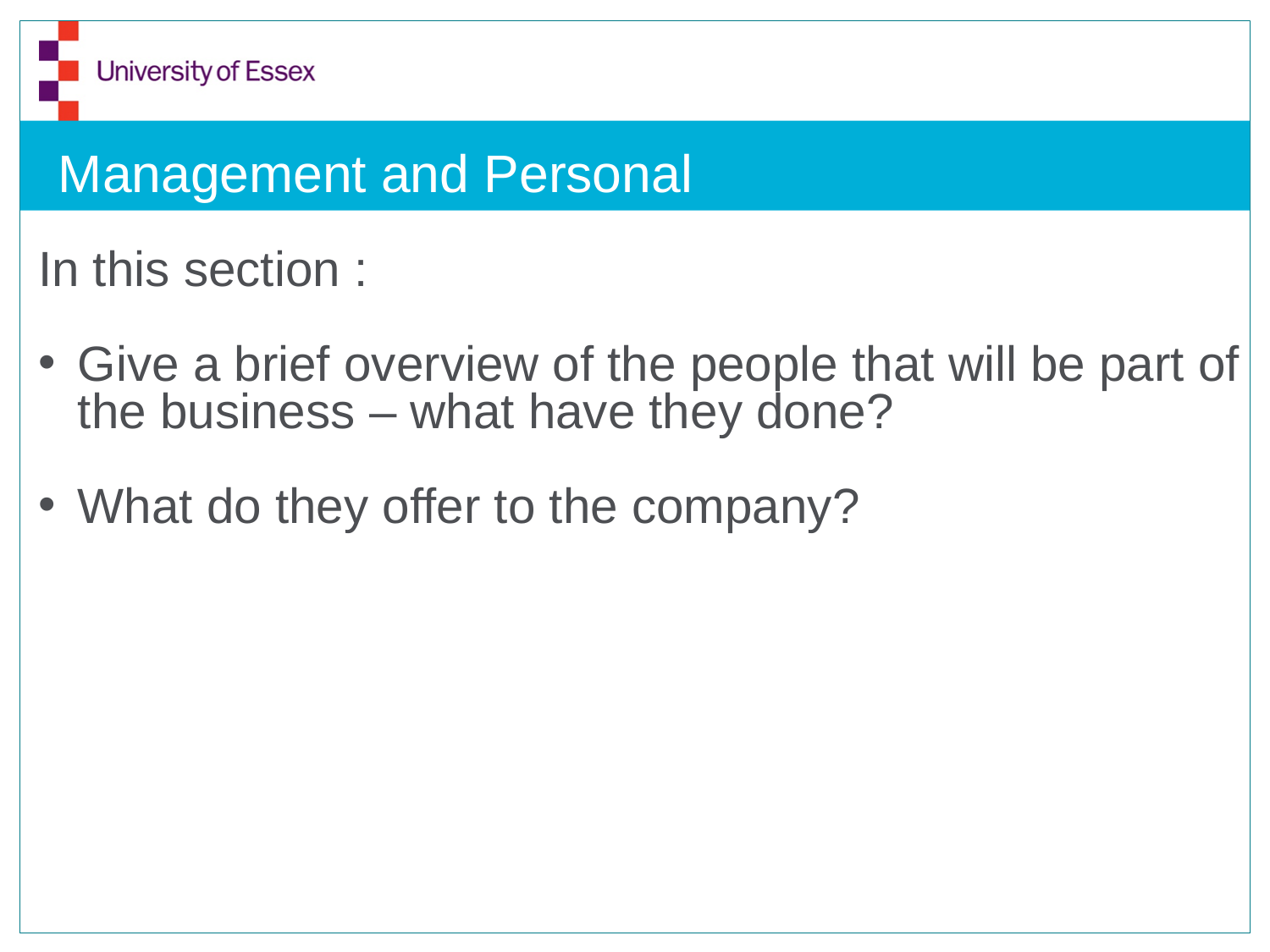

# Management and Personal
In this section :

Give a brief overview of the people that will be part of the business – what have they done?

What do they offer to the company?